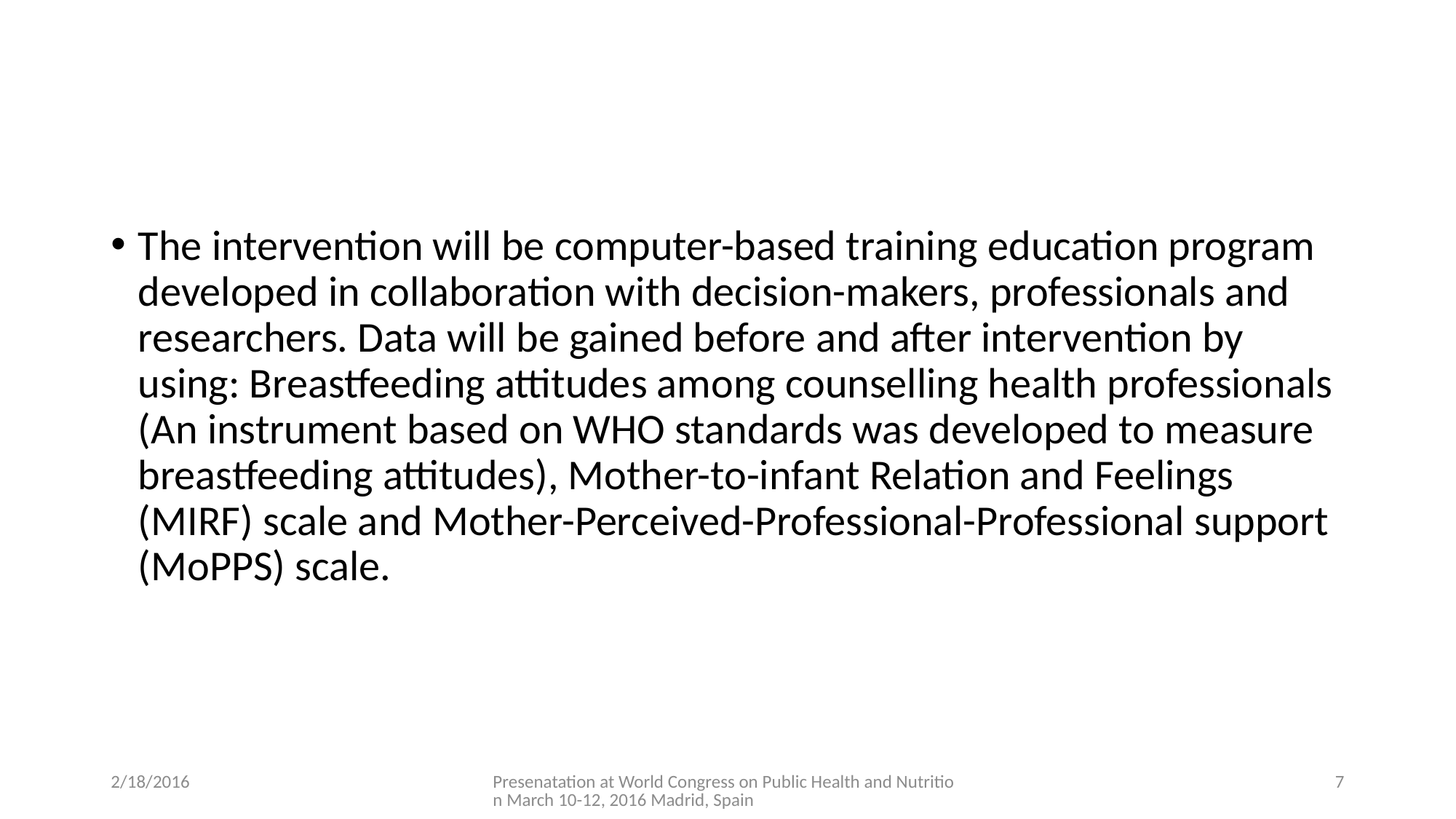

#
The intervention will be computer-based training education program developed in collaboration with decision-makers, professionals and researchers. Data will be gained before and after intervention by using: Breastfeeding attitudes among counselling health professionals (An instrument based on WHO standards was developed to measure breastfeeding attitudes), Mother-to-infant Relation and Feelings (MIRF) scale and Mother-Perceived-Professional-Professional support (MoPPS) scale.
2/18/2016
Presenatation at World Congress on Public Health and Nutrition March 10-12, 2016 Madrid, Spain
7